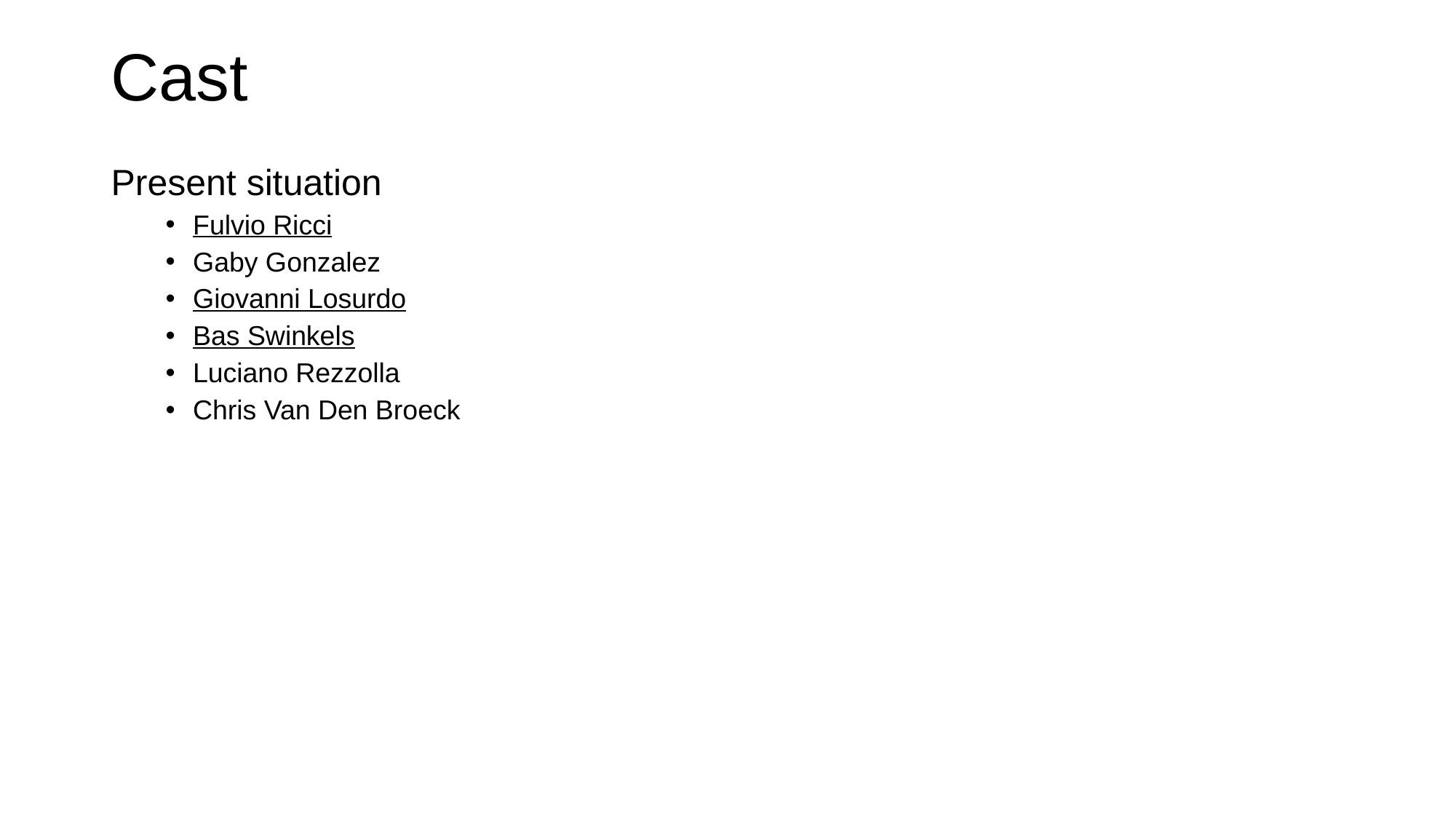

# Cast
Present situation
Fulvio Ricci
Gaby Gonzalez
Giovanni Losurdo
Bas Swinkels
Luciano Rezzolla
Chris Van Den Broeck